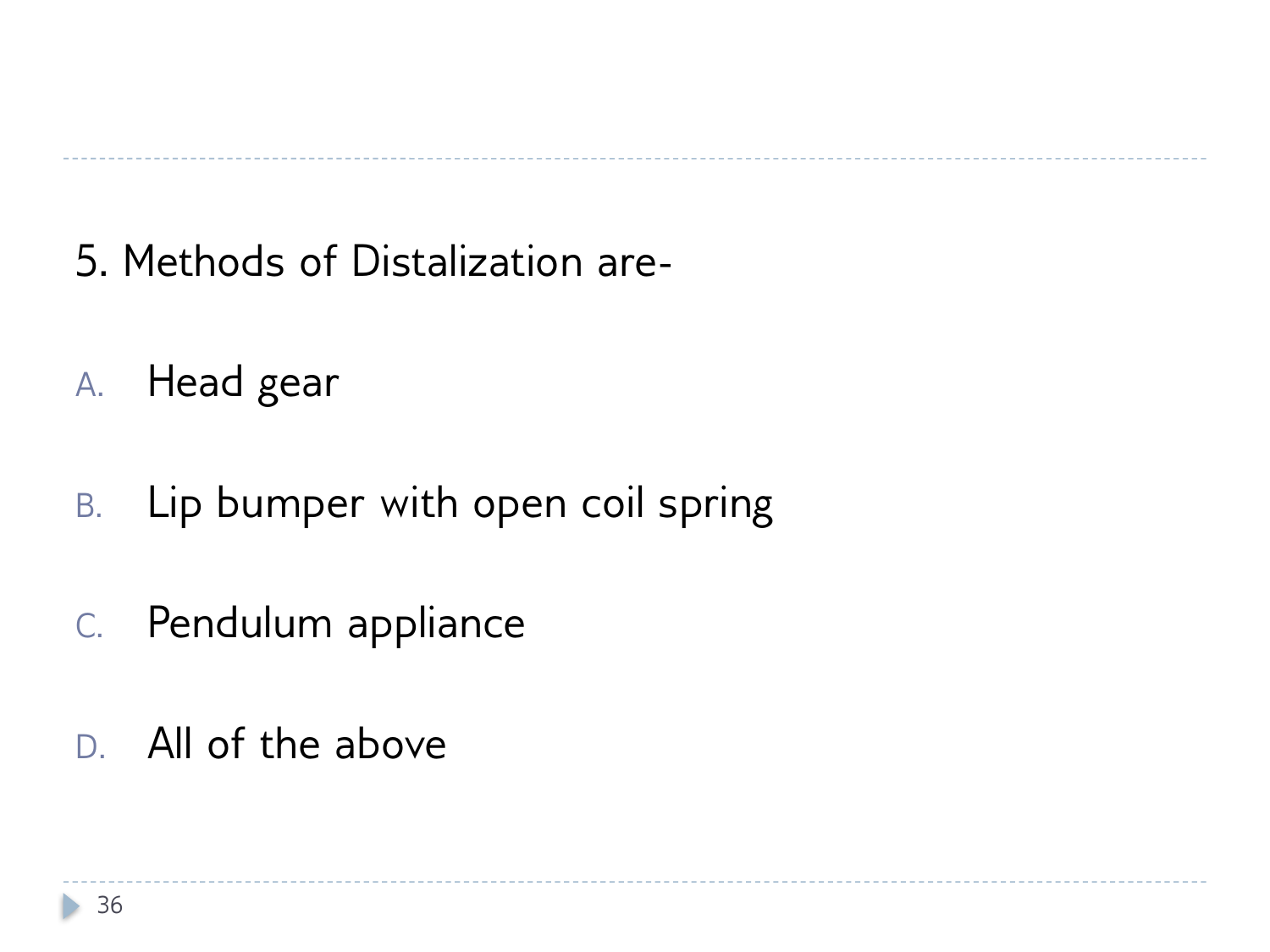

# Mcq-5
5. Methods of Distalization are-
Head gear
Lip bumper with open coil spring
Pendulum appliance
All of the above
36